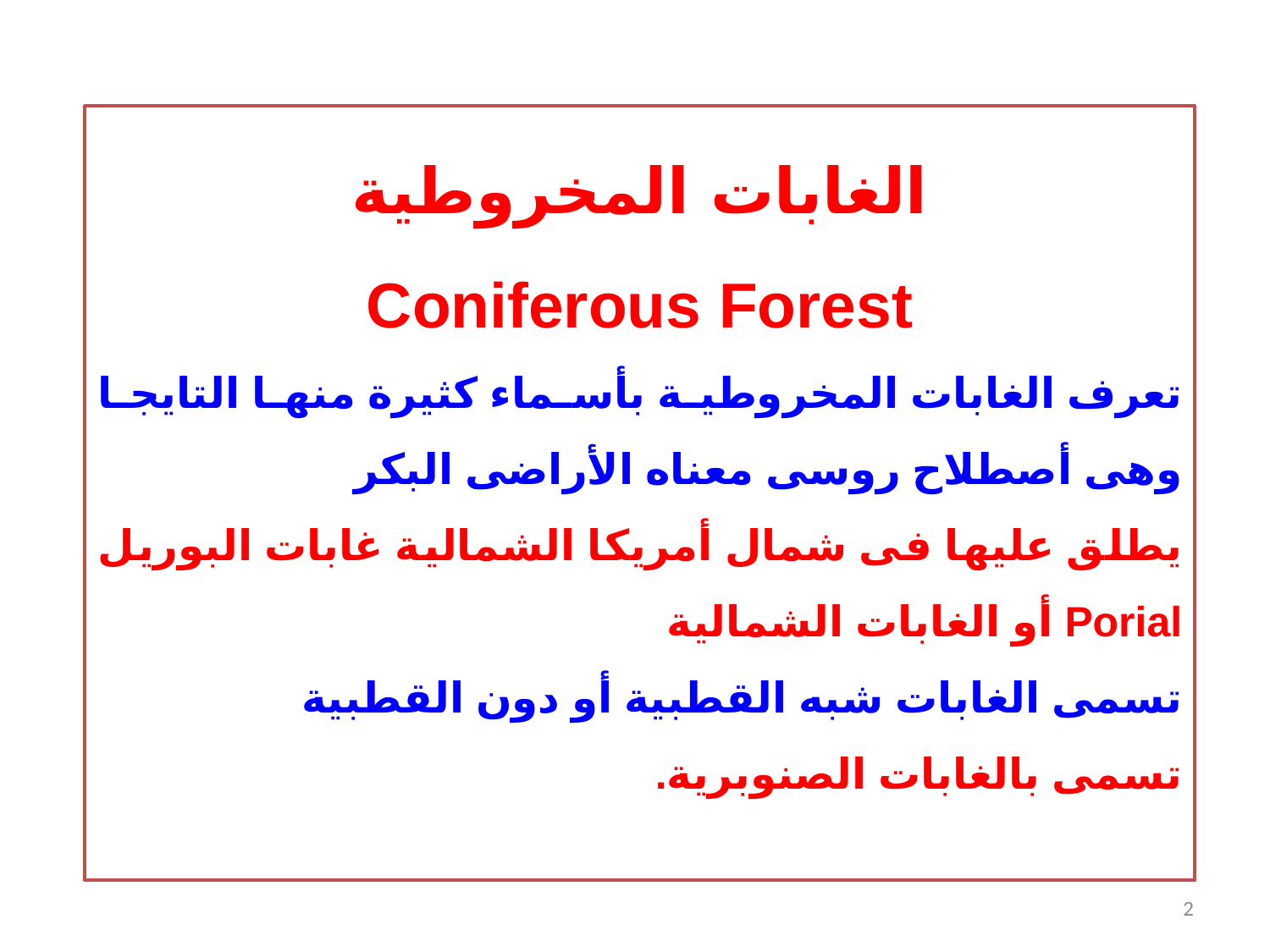

الغابات المخروطية
Coniferous Forest
تعرف الغابات المخروطية بأسماء كثيرة منها التايجا وهى أصطلاح روسى معناه الأراضى البكر
يطلق عليها فى شمال أمريكا الشمالية غابات البوريل Porial أو الغابات الشمالية
تسمى الغابات شبه القطبية أو دون القطبية
تسمى بالغابات الصنوبرية.

2